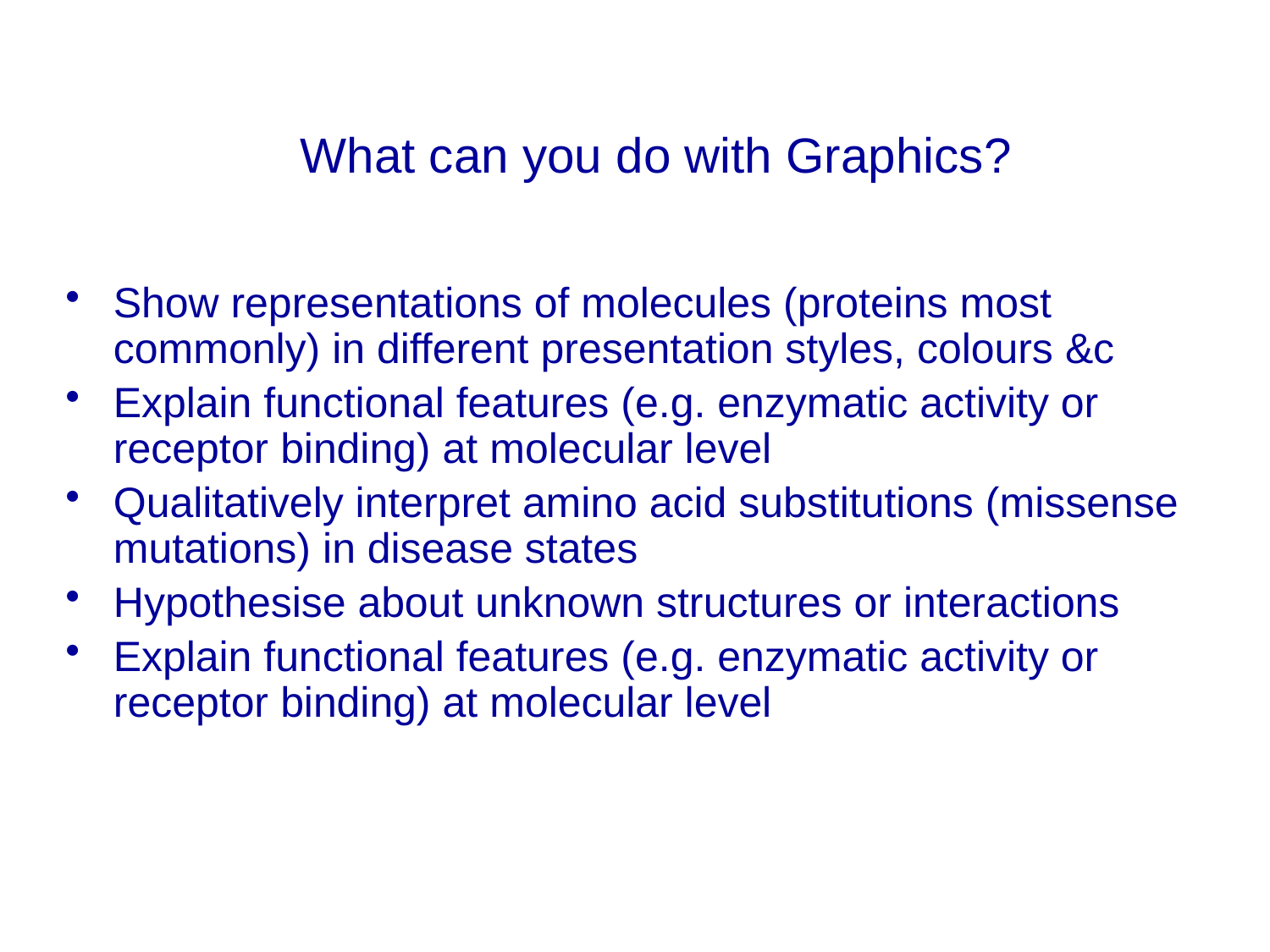

# What can you do with Graphics?
Show representations of molecules (proteins most commonly) in different presentation styles, colours &c
Explain functional features (e.g. enzymatic activity or receptor binding) at molecular level
Qualitatively interpret amino acid substitutions (missense mutations) in disease states
Hypothesise about unknown structures or interactions
Explain functional features (e.g. enzymatic activity or receptor binding) at molecular level